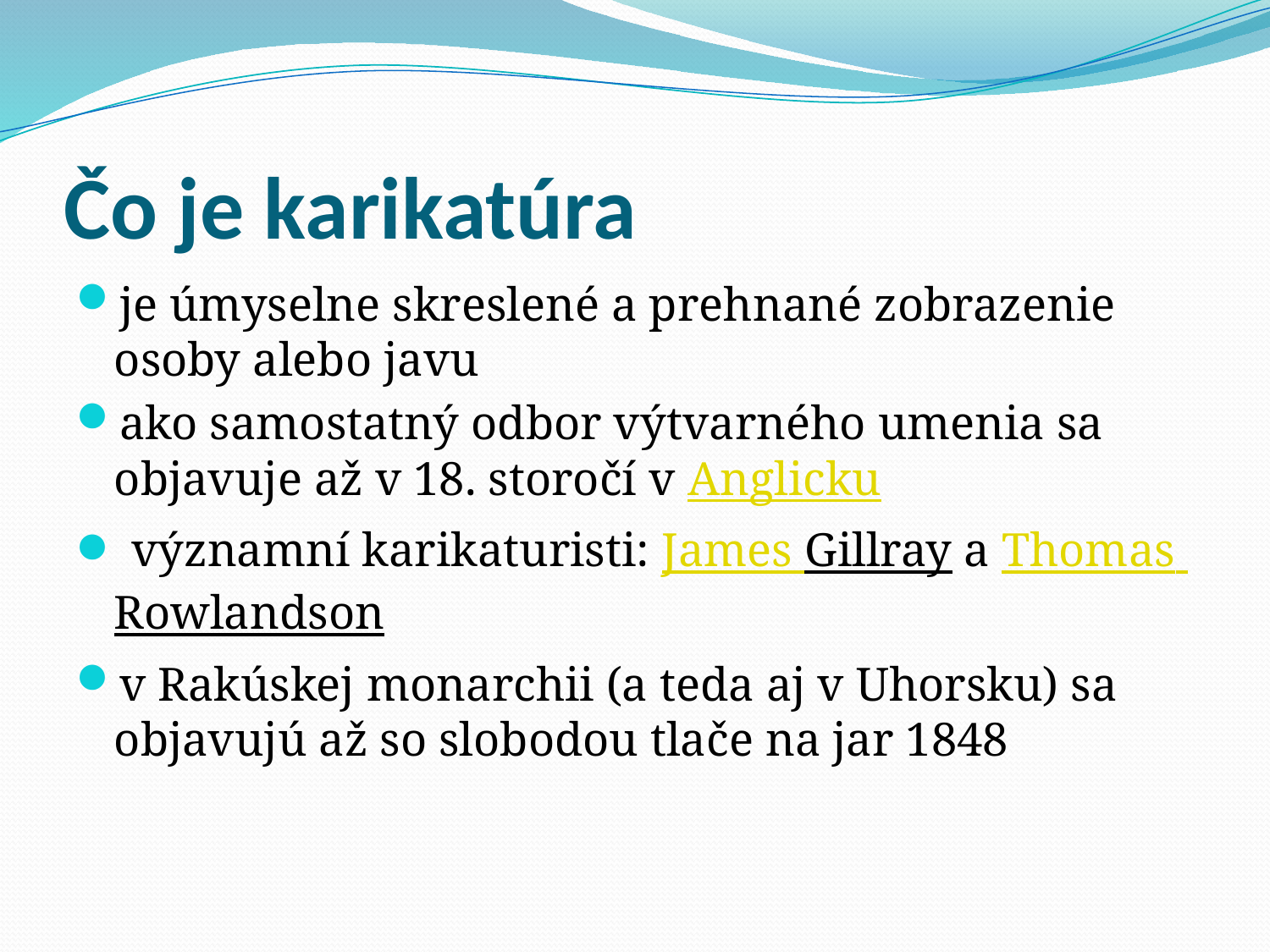

# Čo je karikatúra
je úmyselne skreslené a prehnané zobrazenie osoby alebo javu
ako samostatný odbor výtvarného umenia sa objavuje až v 18. storočí v Anglicku
 významní karikaturisti: James Gillray a Thomas Rowlandson
v Rakúskej monarchii (a teda aj v Uhorsku) sa objavujú až so slobodou tlače na jar 1848